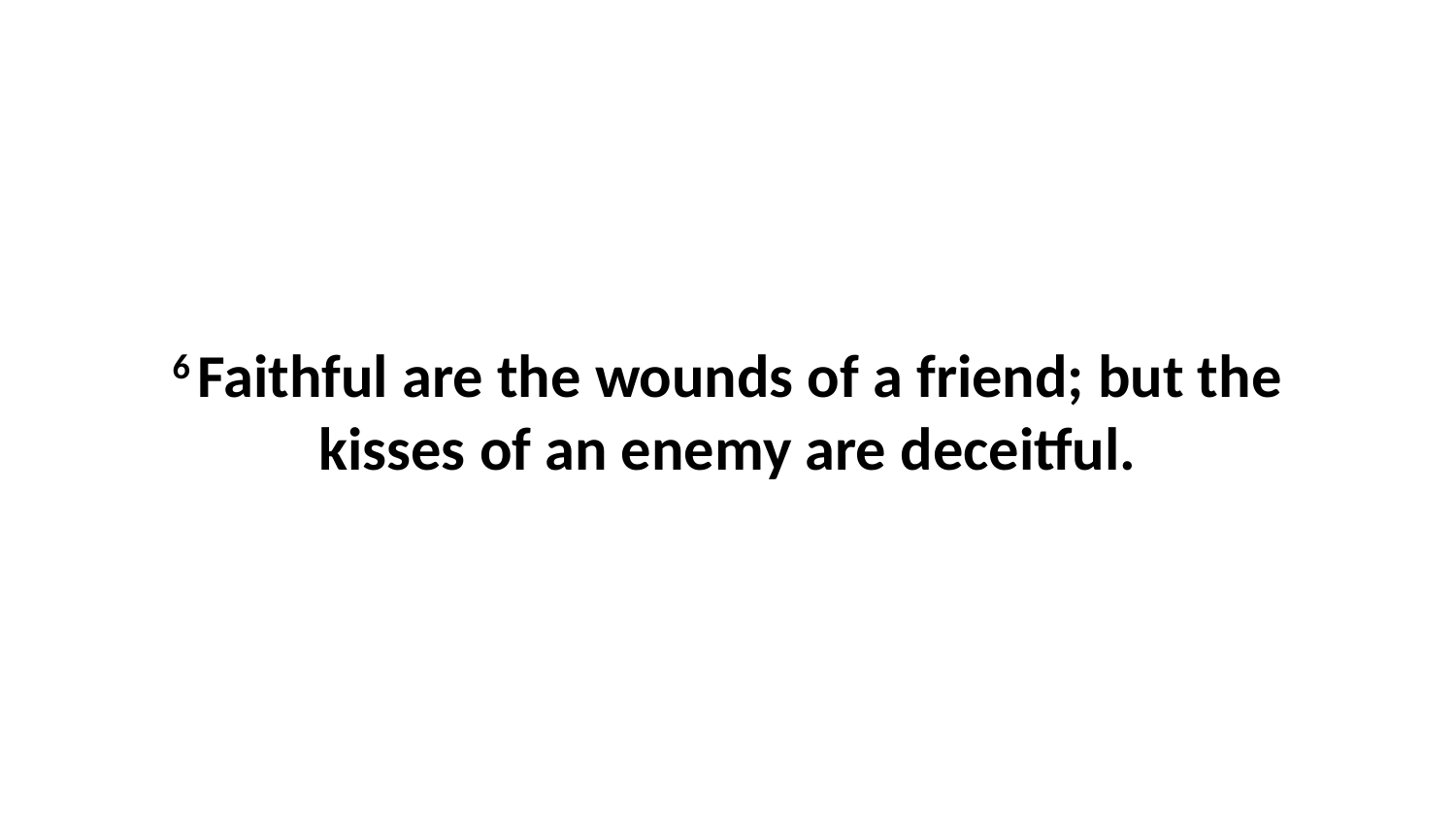

6 Faithful are the wounds of a friend; but the kisses of an enemy are deceitful.